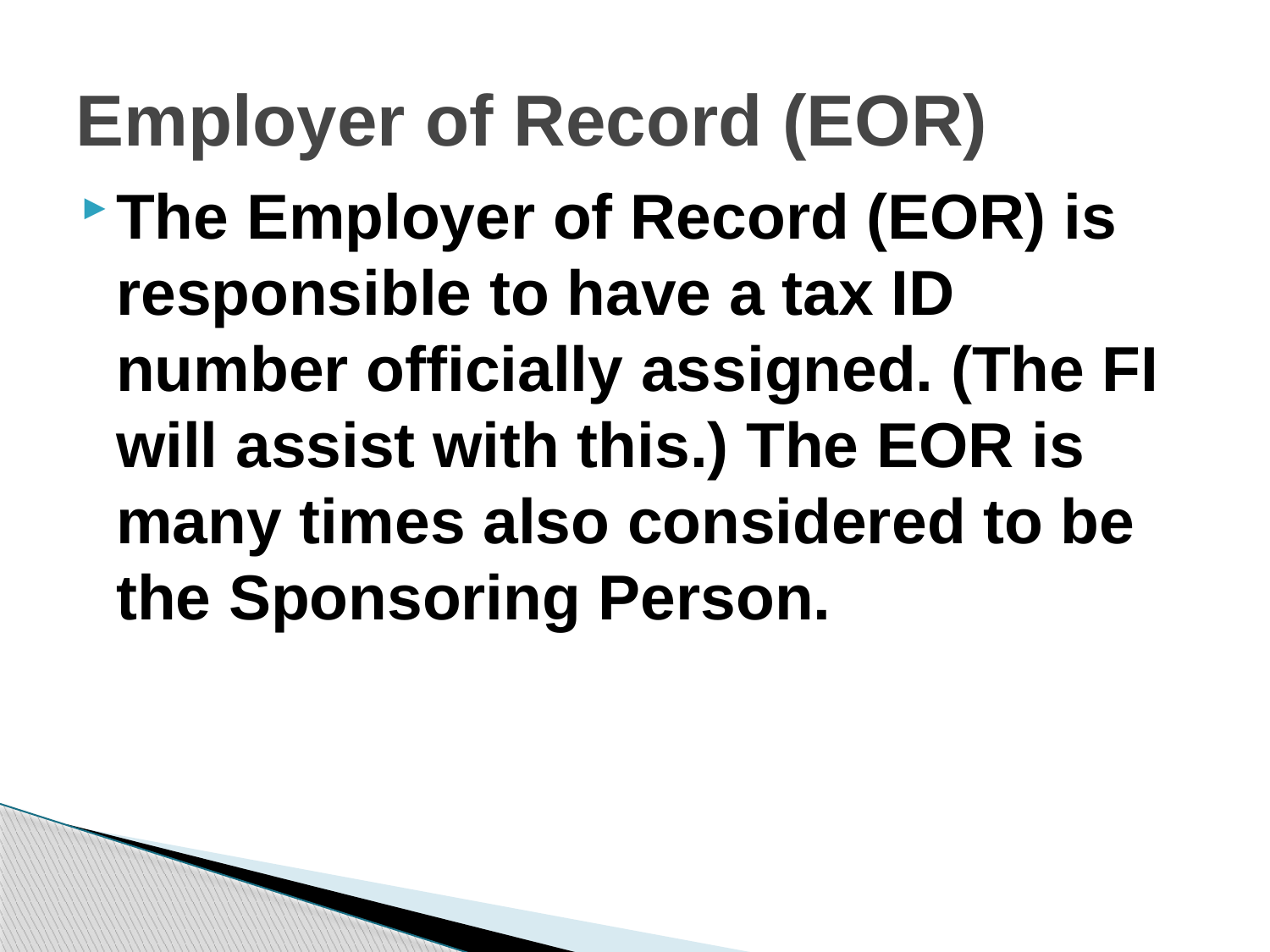

# Employer of Record (EOR)
The Employer of Record (EOR) is responsible to have a tax ID number officially assigned. (The FI will assist with this.) The EOR is many times also considered to be the Sponsoring Person.